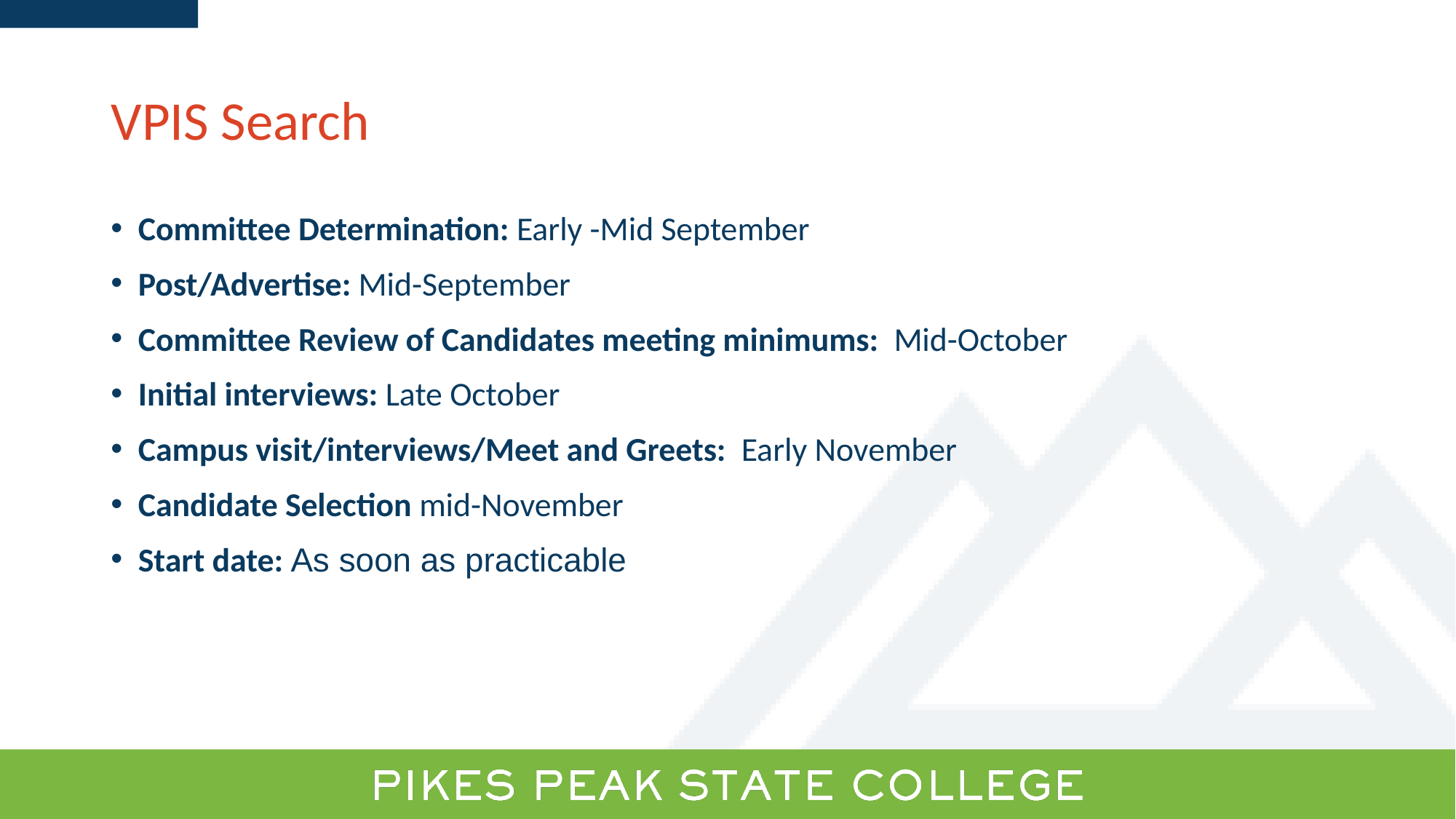

# VPIS Search
Committee Determination: Early -Mid September
Post/Advertise: Mid-September
Committee Review of Candidates meeting minimums:  Mid-October
Initial interviews: Late October
Campus visit/interviews/Meet and Greets:  Early November
Candidate Selection mid-November
Start date: As soon as practicable